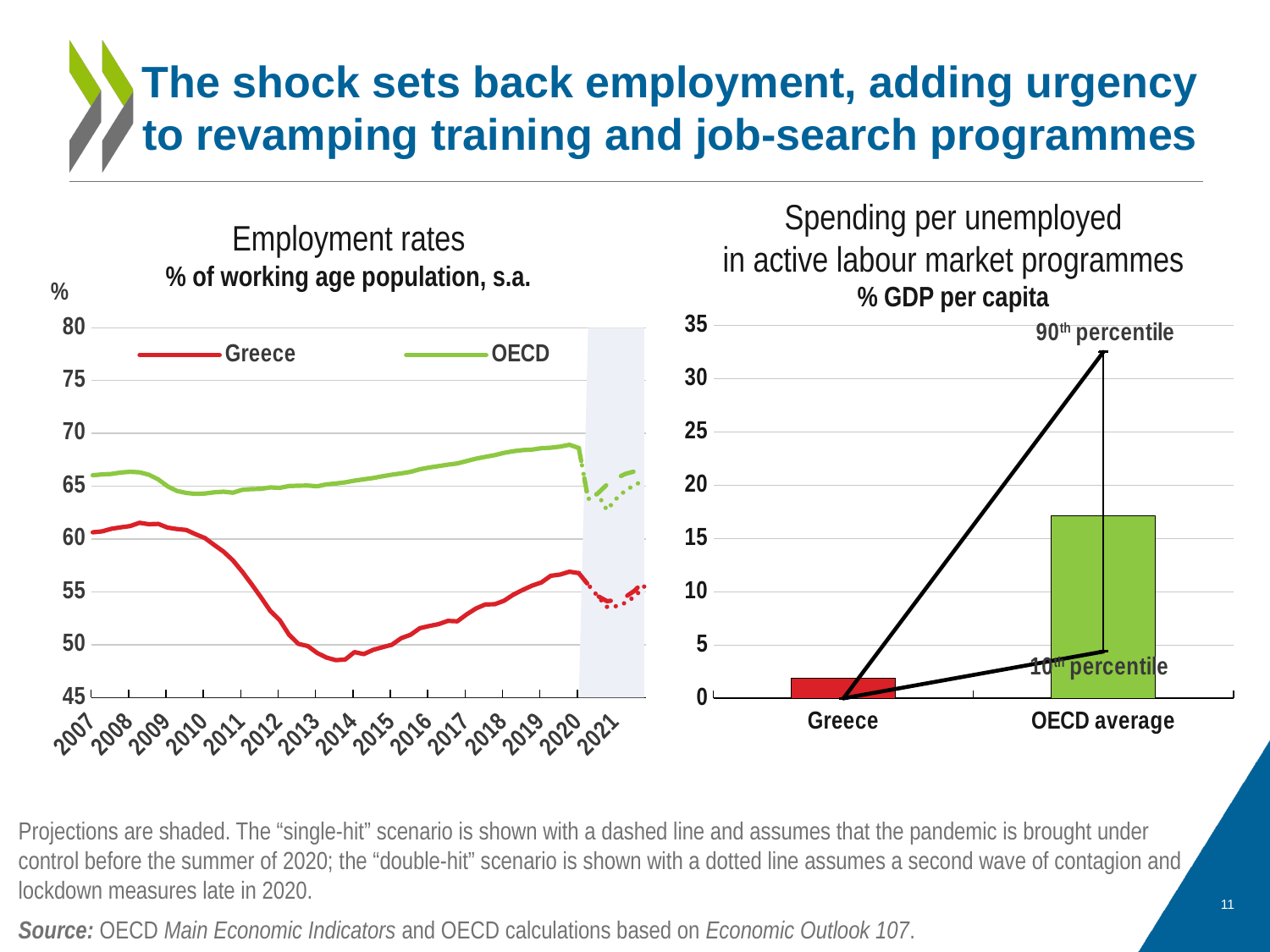

# The shock sets back employment, adding urgency to revamping training and job-search programmes
Spending per unemployed
in active labour market programmes
% GDP per capita
Employment rates
% of working age population, s.a.

### Chart

| Category | Shaded area | Greece | Single-hit scenario | Double-hit scenario | OECD | Single-hit scenario | Double-hit scenario |
|---|---|---|---|---|---|---|---|
| 39142 | None | 60.63956271014918 | None | None | 66.03926263553745 | None | None |
| 39234 | None | 60.72941931629956 | None | None | 66.1209863432429 | None | None |
| 39326 | None | 60.973892660697054 | None | None | 66.16288493667417 | None | None |
| 39417 | None | 61.111623865007104 | None | None | 66.30157638201209 | None | None |
| 39508 | None | 61.22976431685899 | None | None | 66.36673462308453 | None | None |
| 39600 | None | 61.54306146161811 | None | None | 66.31626240824599 | None | None |
| 39692 | None | 61.40420755934208 | None | None | 66.0921516199753 | None | None |
| 39783 | None | 61.43842782937436 | None | None | 65.65377805440167 | None | None |
| 39873 | None | 61.083124851586106 | None | None | 64.99066093582736 | None | None |
| 39965 | None | 60.95071589209033 | None | None | 64.55656655863444 | None | None |
| 40057 | None | 60.860787657498776 | None | None | 64.36522742748828 | None | None |
| 40148 | None | 60.45894812716024 | None | None | 64.27397515352085 | None | None |
| 40238 | None | 60.08895538839844 | None | None | 64.31311539888362 | None | None |
| 40330 | None | 59.43709939887663 | None | None | 64.42885067197366 | None | None |
| 40422 | None | 58.80656386253165 | None | None | 64.48558558004304 | None | None |
| 40513 | None | 57.97953016817703 | None | None | 64.38805499627873 | None | None |
| 40603 | None | 56.903730413080005 | None | None | 64.660905912437 | None | None |
| 40695 | None | 55.72305289318122 | None | None | 64.72763695527179 | None | None |
| 40787 | None | 54.485202997184714 | None | None | 64.74676940112305 | None | None |
| 40878 | None | 53.19298350870725 | None | None | 64.8891818767646 | None | None |
| 40969 | None | 52.32586733944928 | None | None | 64.84845895276568 | None | None |
| 41061 | None | 50.94480004719185 | None | None | 65.01954037305232 | None | None |
| 41153 | None | 50.078676219092024 | None | None | 65.05296529870704 | None | None |
| 41244 | None | 49.87411478134293 | None | None | 65.06534782299693 | None | None |
| 41334 | None | 49.22320275117985 | None | None | 64.99251551475265 | None | None |
| 41426 | None | 48.78387515385422 | None | None | 65.17322556167773 | None | None |
| 41518 | None | 48.53791530054291 | None | None | 65.25743033204797 | None | None |
| 41609 | None | 48.597963401684886 | None | None | 65.36747100563525 | None | None |
| 41699 | None | 49.299964583936315 | None | None | 65.52910435978059 | None | None |
| 41791 | None | 49.11160119656709 | None | None | 65.65628186665644 | None | None |
| 41883 | None | 49.51496388698063 | None | None | 65.7770409657036 | None | None |
| 41974 | None | 49.765811279264405 | None | None | 65.94585775377259 | None | None |
| 42064 | None | 49.994986969428126 | None | None | 66.08923140760992 | None | None |
| 42156 | None | 50.6182131208561 | None | None | 66.21316762090493 | None | None |
| 42248 | None | 50.9429653823693 | None | None | 66.36004237226832 | None | None |
| 42339 | None | 51.563478897418314 | None | None | 66.60573397999893 | None | None |
| 42430 | None | 51.76861945738526 | None | None | 66.7720858338931 | None | None |
| 42522 | None | 51.950492581594716 | None | None | 66.90348414406381 | None | None |
| 42614 | None | 52.2563319658538 | None | None | 67.04172889727427 | None | None |
| 42705 | None | 52.212453595059735 | None | None | 67.15711931068083 | None | None |
| 42795 | None | 52.86874470359409 | None | None | 67.38293825829851 | None | None |
| 42887 | None | 53.42801177646791 | None | None | 67.60876819860121 | None | None |
| 42979 | None | 53.81081931677763 | None | None | 67.77806667139566 | None | None |
| 43070 | None | 53.83117184874412 | None | None | 67.93910194681207 | None | None |
| 43160 | None | 54.155002162617386 | None | None | 68.15823140807103 | None | None |
| 43252 | None | 54.73657163932562 | None | None | 68.31362602579195 | None | None |
| 43344 | None | 55.18162858993839 | None | None | 68.41691439729986 | None | None |
| 43435 | None | 55.589601280936186 | None | None | 68.46427203314907 | None | None |
| 43525 | None | 55.891255401480365 | None | None | 68.59668241801707 | None | None |
| 43617 | None | 56.52259024518958 | None | None | 68.64458559833288 | None | None |
| 43709 | None | 56.6393710655203 | None | None | 68.74844956426546 | None | None |
| 43800 | None | 56.909202482276505 | None | None | 68.9229088688557 | None | None |
| 43891 | None | 56.769624887063706 | 56.769624887063706 | 56.769624887063706 | 68.61450055036565 | 68.61450055036565 | 68.61450055036565 |
| 43983 | 1.0 | None | 55.68201453983431 | 55.68201453983431 | None | 63.77961797083203 | 63.77961797083203 |
| 44075 | 1.0 | None | 54.619165931634484 | 54.619165931634484 | None | 64.29719625274552 | 64.29719625274552 |
| 44166 | 1.0 | None | 54.12720527443618 | 53.58046582721965 | None | 65.14733211232779 | 62.747640143339495 |
| 44256 | 1.0 | None | 54.19554361309304 | 53.64811387962745 | None | 65.75262324650026 | 63.80933084886341 |
| 44348 | 1.0 | None | 54.52496871153744 | 53.97421145182491 | None | 66.17591000221331 | 64.61128268587903 |
| 44440 | 1.0 | None | 55.12918150653581 | 54.57232108727785 | None | 66.41261474718766 | 65.12866787947769 |
| 44531 | 1.0 | None | 56.071084219170174 | 55.504709631097725 | None | 66.62663543168746 | 65.56867123133627 |

### Chart

| Category |  | Percentile 10th | Percentile 90th |
|---|---|---|---|
| Greece | 1.8848606981159728 | None | None |
| OECD average | 17.117310755897794 | 4.389450145817261 | 32.51581310178821 |
Projections are shaded. The “single-hit” scenario is shown with a dashed line and assumes that the pandemic is brought under control before the summer of 2020; the “double-hit” scenario is shown with a dotted line assumes a second wave of contagion and lockdown measures late in 2020.
Source: OECD Main Economic Indicators and OECD calculations based on Economic Outlook 107.
11